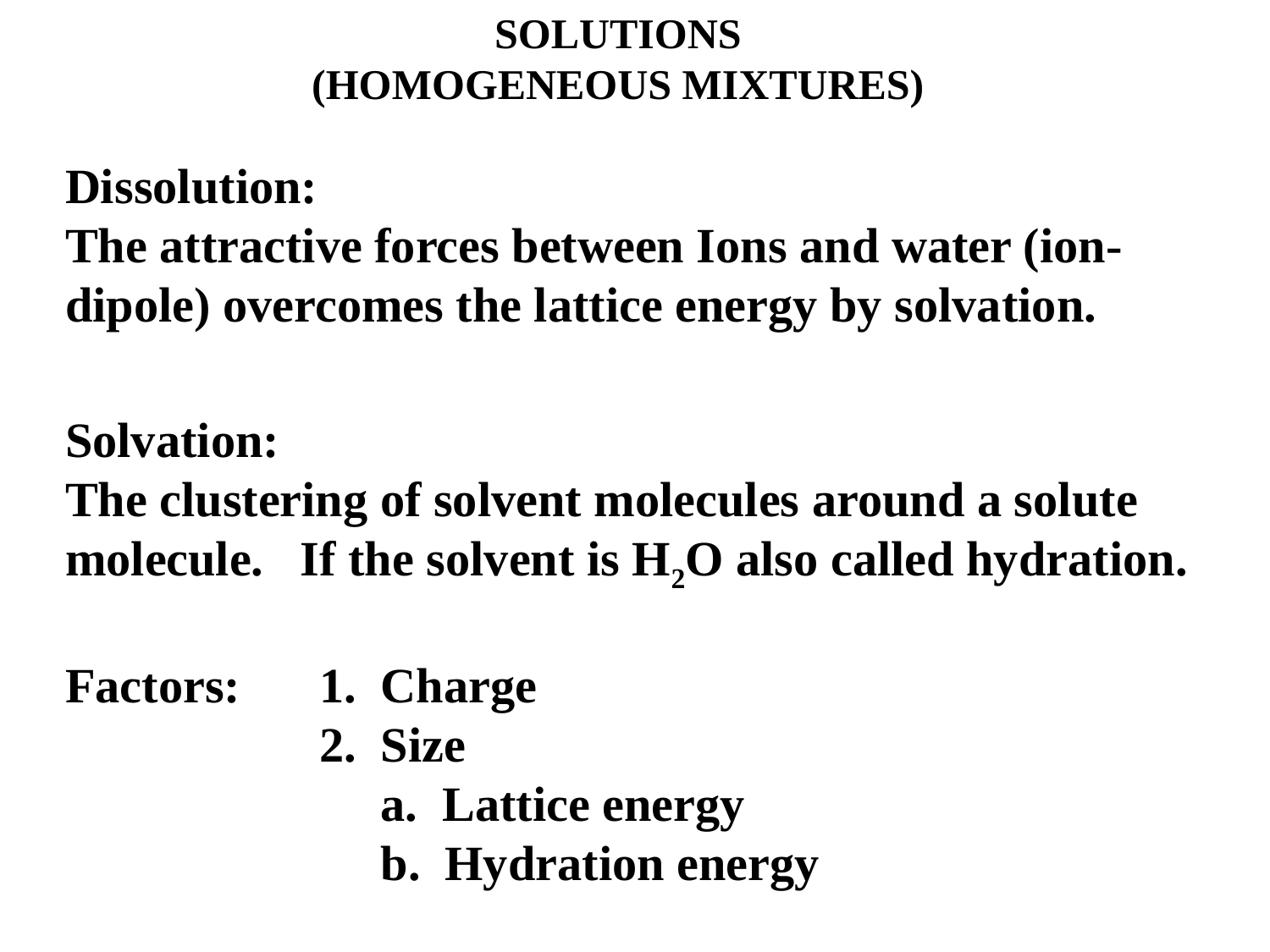

SOLUTIONS
(HOMOGENEOUS MIXTURES)
Dissolution:
The attractive forces between Ions and water (ion-dipole) overcomes the lattice energy by solvation.

Solvation:
The clustering of solvent molecules around a solute molecule.   If the solvent is H2O also called hydration.

Factors:	1.  Charge
		2.  Size
		     a.  Lattice energy
		     b.  Hydration energy